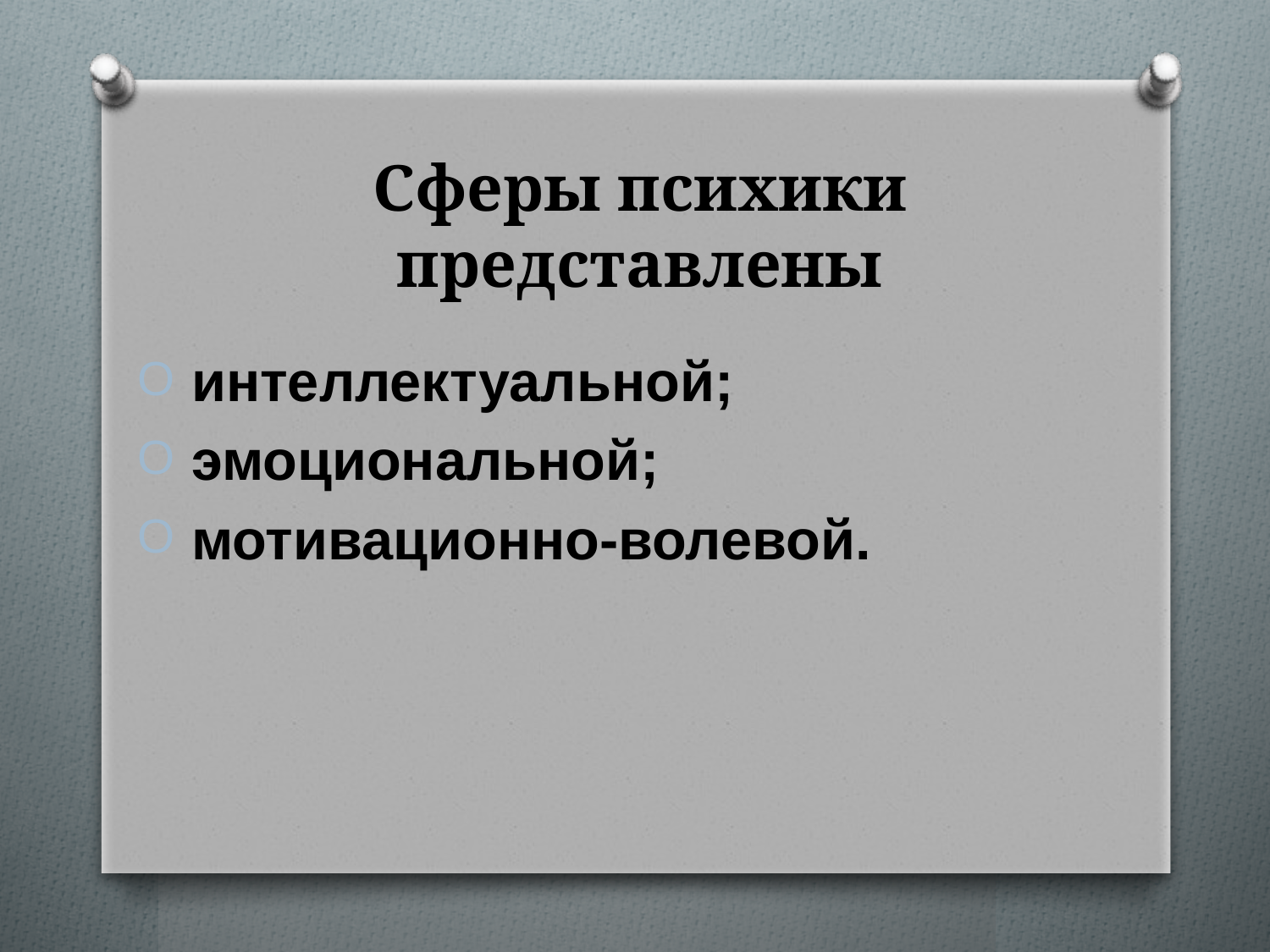

# Сферы психики представлены
 интеллектуальной;
 эмоциональной;
 мотивационно-волевой.